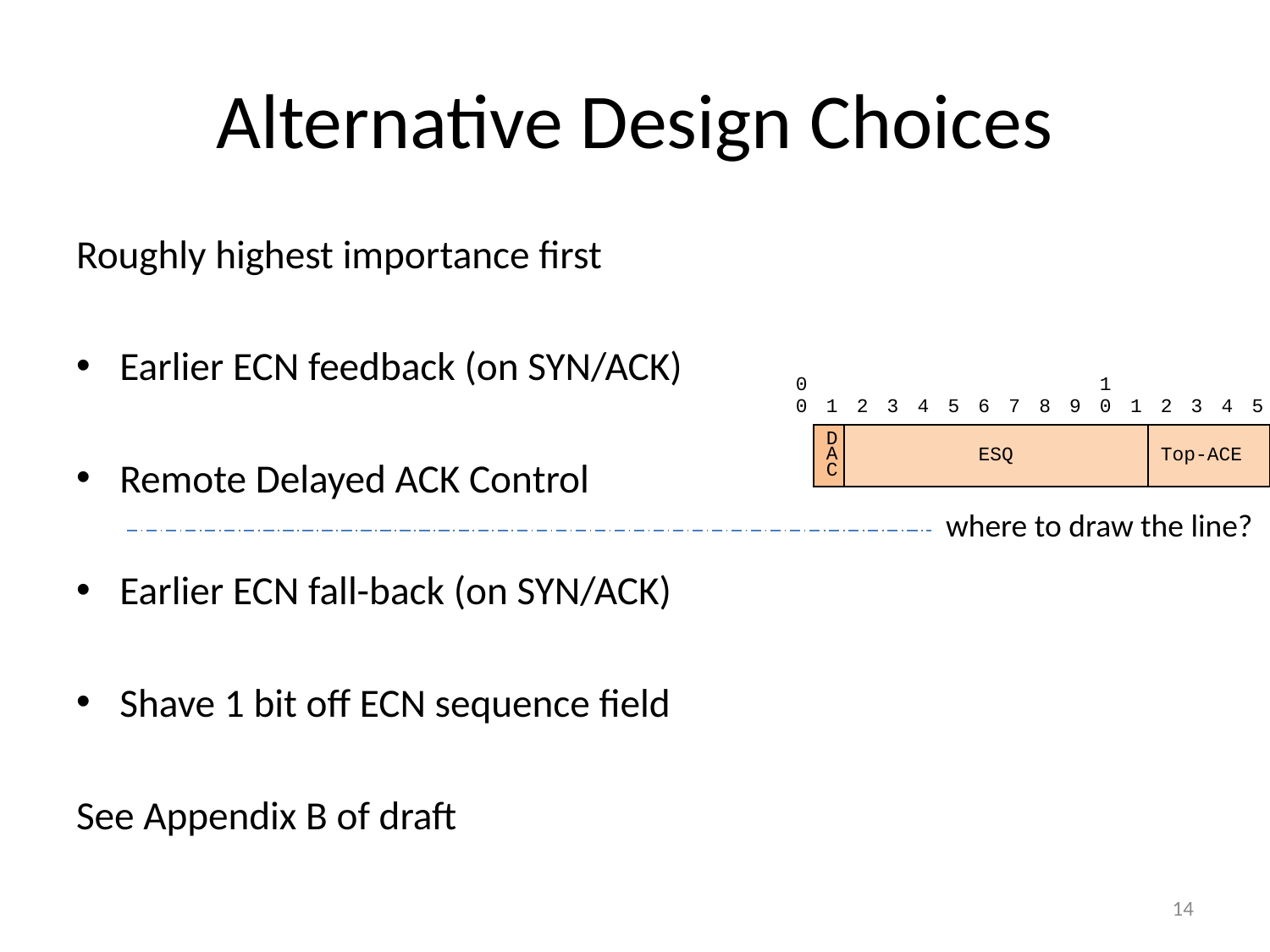

# Alternative Design Choices
Roughly highest importance first

Earlier ECN feedback (on SYN/ACK)

Remote Delayed ACK Control

Earlier ECN fall-back (on SYN/ACK)

Shave 1 bit off ECN sequence field

See Appendix B of draft
| 00 | 1 | 2 | 3 | 4 | 5 | 6 | 7 | 8 | 9 | 10 | 1 | 2 | 3 | 4 | 5 |
| --- | --- | --- | --- | --- | --- | --- | --- | --- | --- | --- | --- | --- | --- | --- | --- |
|  | DAC | ESQ |  |  |  |  |  |  |  |  |  | Top-ACE |  |  |  |
where to draw the line?
14